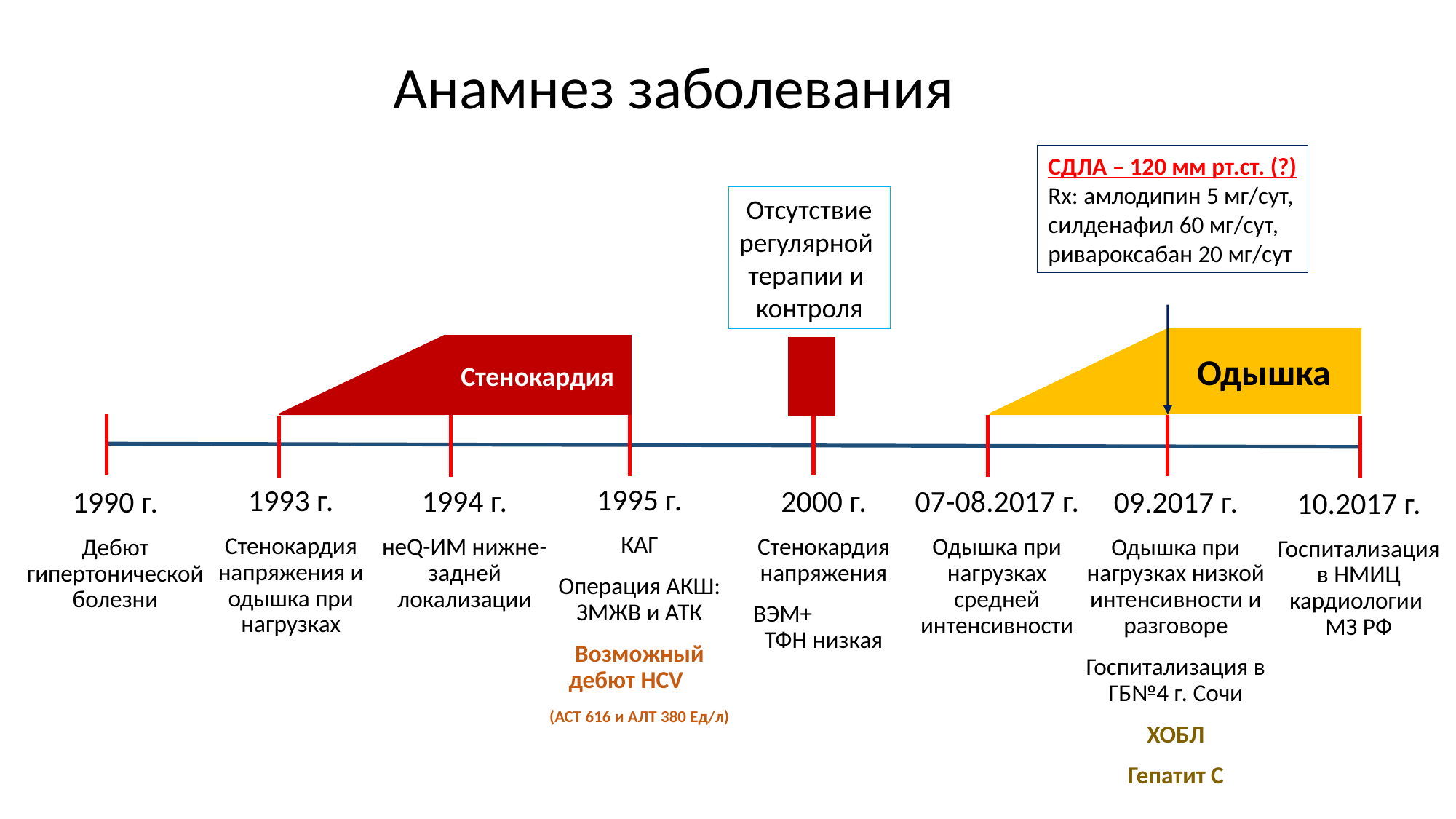

# Анамнез заболевания
СДЛА – 120 мм рт.ст. (?)
Rx: амлодипин 5 мг/сут,
силденафил 60 мг/сут,
ривароксабан 20 мг/сут
Отсутствие
регулярной
терапии и
контроля

Одышка

Стенокардия

1995 г.
КАГ
Операция АКШ: ЗМЖВ и АТК
Возможный дебют HCV
(АСТ 616 и АЛТ 380 Ед/л)
1993 г.
Стенокардия напряжения и одышка при нагрузках
2000 г.
Стенокардия напряжения
ВЭМ+                ТФН низкая
1994 г.
неQ-ИМ нижне-задней локализации
07-08.2017 г.
Одышка при нагрузках средней интенсивности
09.2017 г.
Одышка при нагрузках низкой интенсивности и разговоре
Госпитализация в ГБ№4 г. Сочи
ХОБЛ
Гепатит С

1990 г.
Дебют гипертонической болезни
10.2017 г.
Госпитализация в НМИЦ кардиологии  МЗ РФ